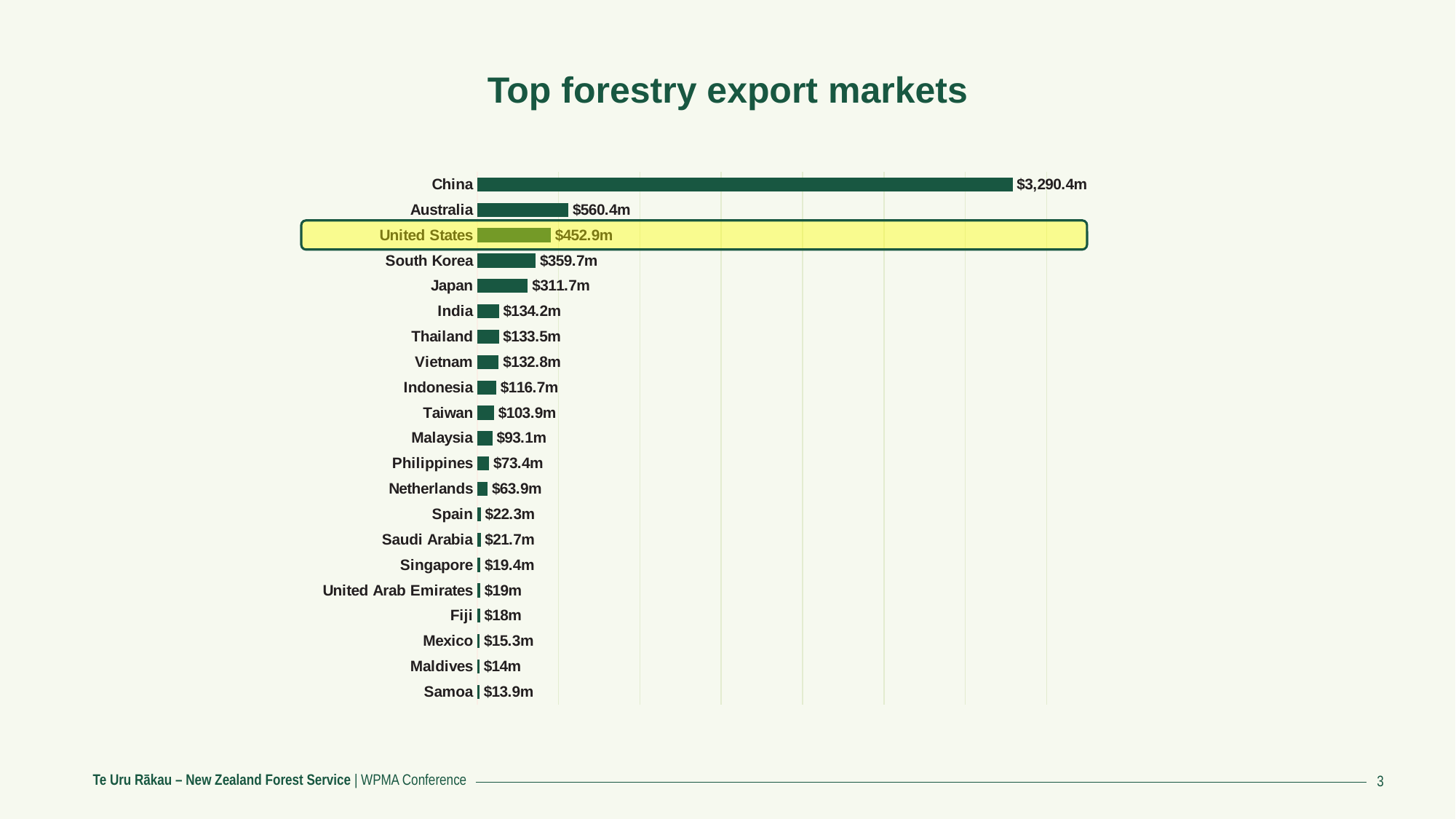

Top forestry export markets

### Chart

| Category | Export Revenue ($NZ) |
|---|---|
| China | 3290442656.0 |
| Australia | 560361146.0 |
| United States | 452911564.0 |
| South Korea | 359653294.0 |
| Japan | 311737848.0 |
| India | 134228253.0 |
| Thailand | 133502990.0 |
| Vietnam | 132753313.0 |
| Indonesia | 116735407.0 |
| Taiwan | 103910622.0 |
| Malaysia | 93058183.0 |
| Philippines | 73436705.0 |
| Netherlands | 63880818.0 |
| Spain | 22267178.0 |
| Saudi Arabia | 21672837.0 |
| Singapore | 19371743.0 |
| United Arab Emirates | 19007811.0 |
| Fiji | 18007066.0 |
| Mexico | 15283412.0 |
| Maldives | 13965657.0 |
| Samoa | 13894771.0 |
3